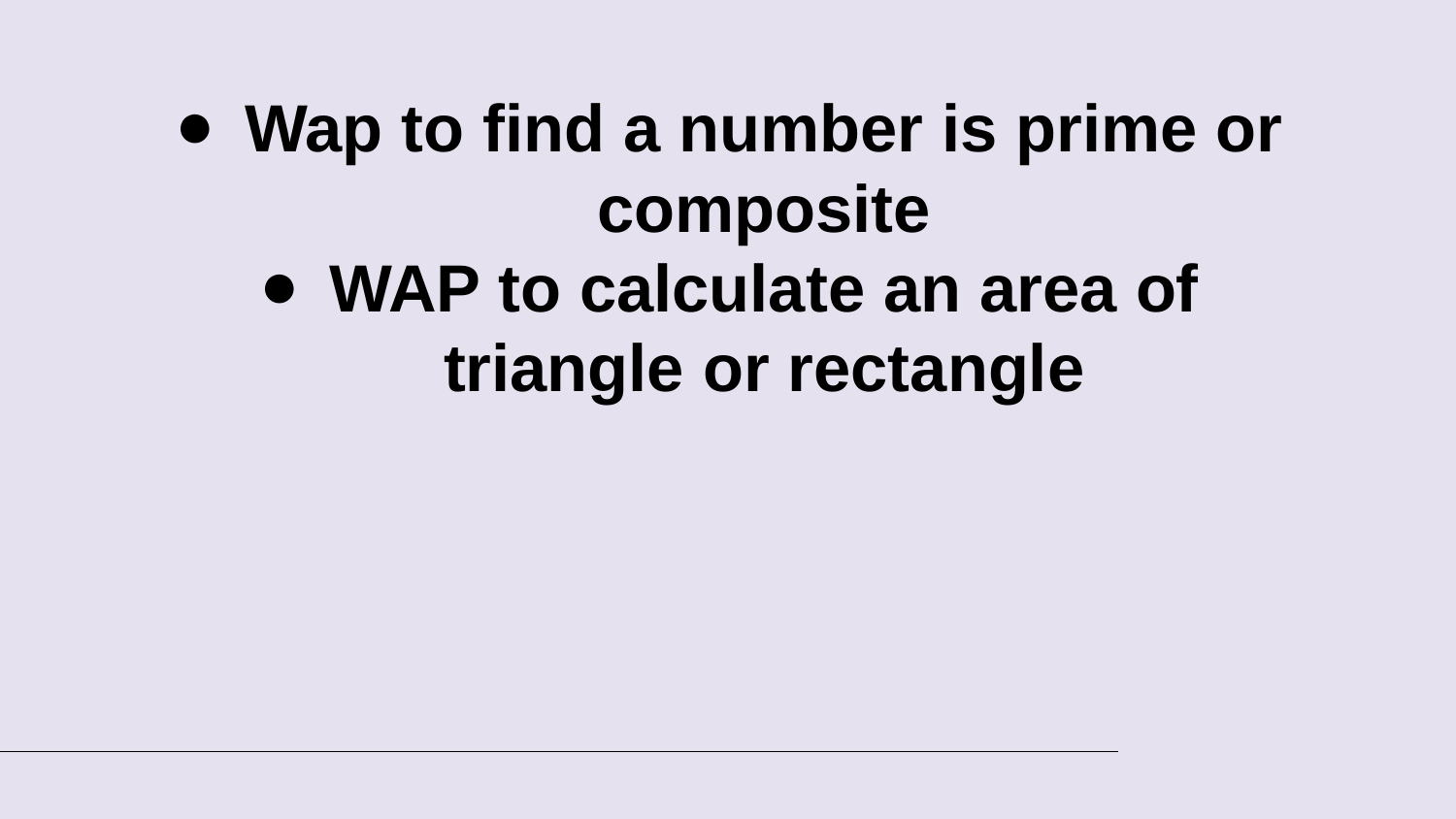

# Wap to find a number is prime or composite
WAP to calculate an area of triangle or rectangle